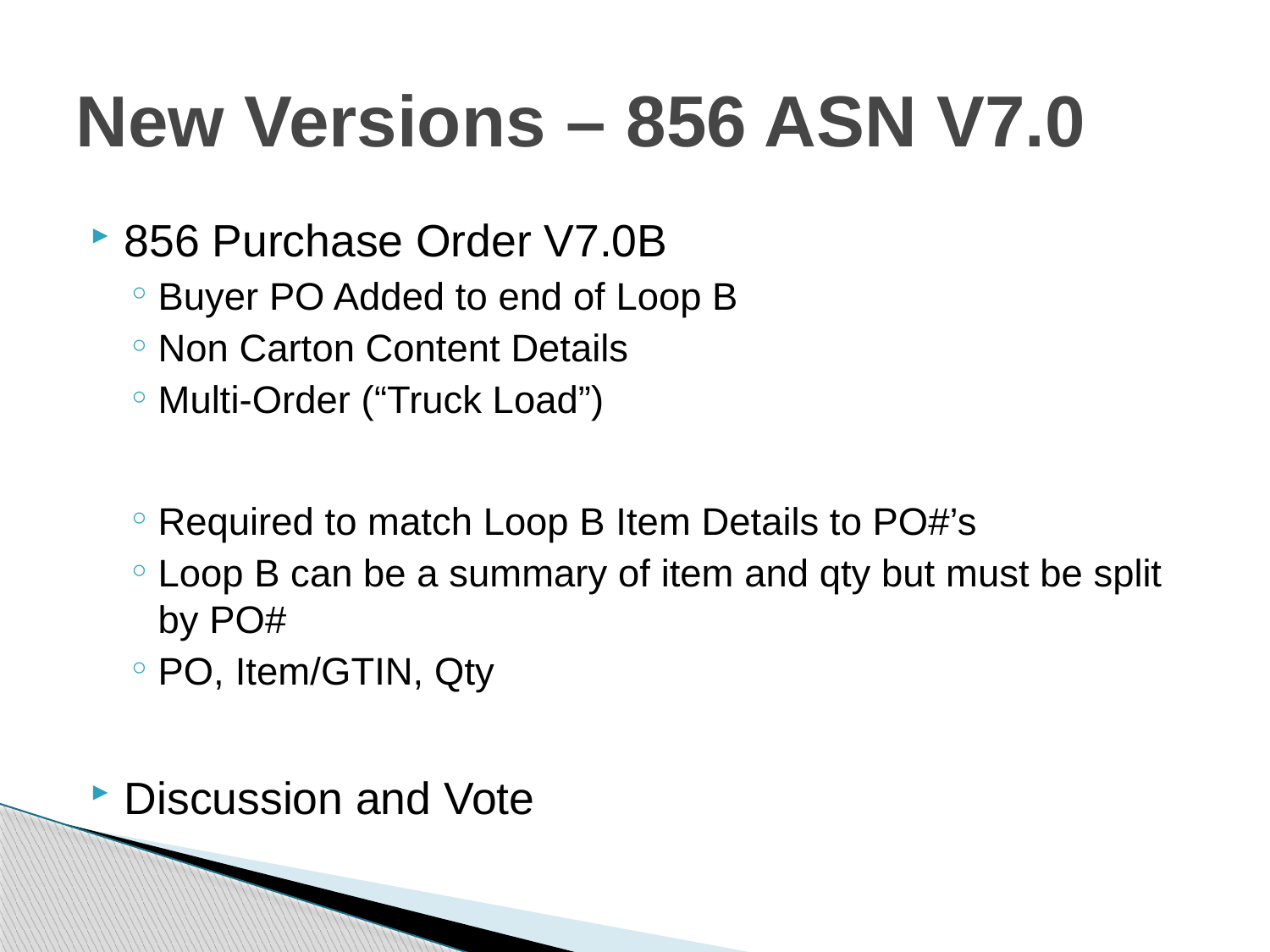

# New Versions – 856 ASN V7.0
856 Purchase Order V7.0B
Buyer PO Added to end of Loop B
Non Carton Content Details
Multi-Order (“Truck Load”)

Required to match Loop B Item Details to PO#’s
Loop B can be a summary of item and qty but must be split by PO#
PO, Item/GTIN, Qty

Discussion and Vote